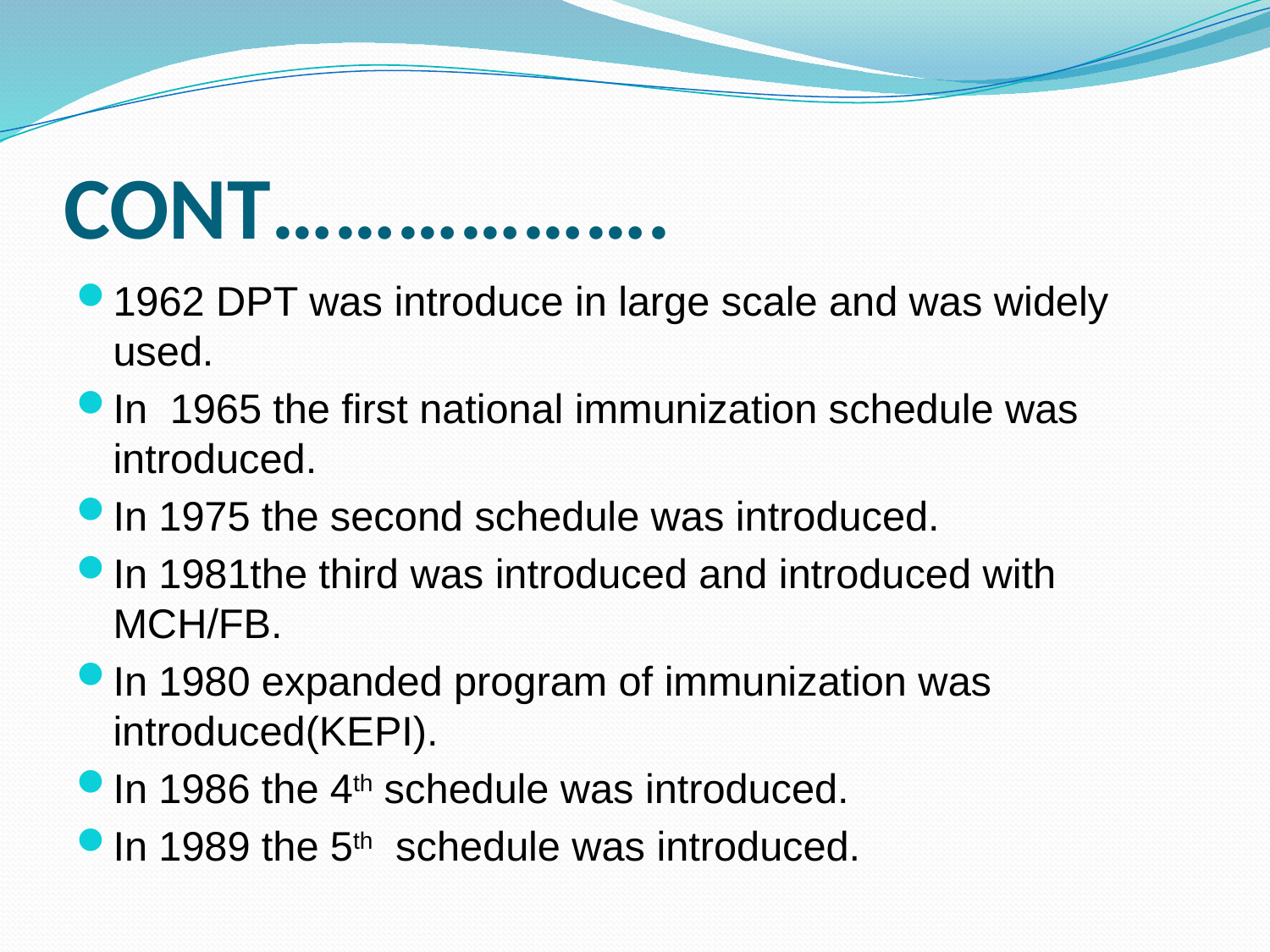

# CONT……………….
1962 DPT was introduce in large scale and was widely used.
In  1965 the first national immunization schedule was introduced.
In 1975 the second schedule was introduced.
In 1981the third was introduced and introduced with  MCH/FB.
In 1980 expanded program of immunization was introduced(KEPI).
In 1986 the 4th schedule was introduced.
In 1989 the 5th  schedule was introduced.